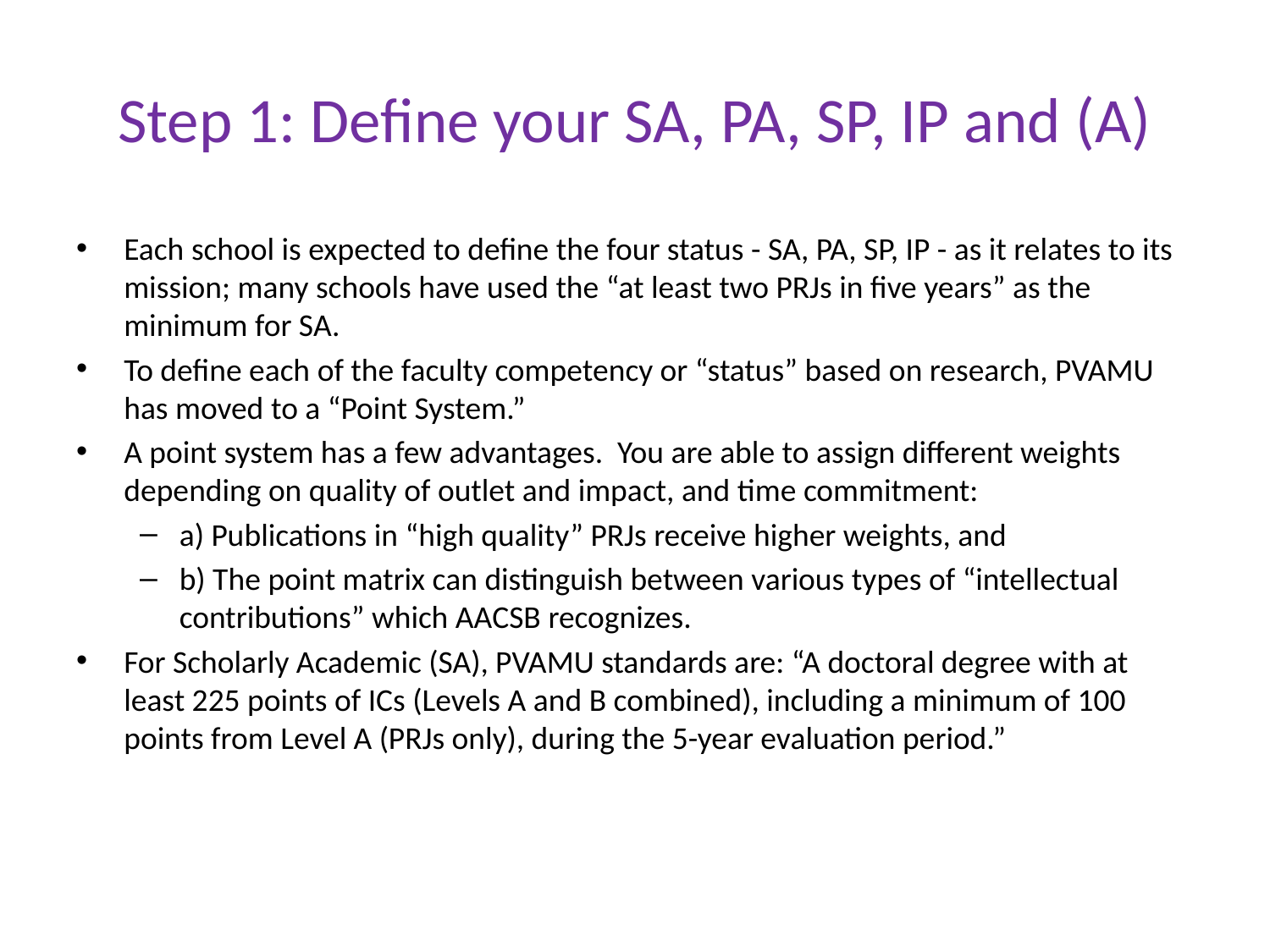

# Step 1: Define your SA, PA, SP, IP and (A)
Each school is expected to define the four status - SA, PA, SP, IP - as it relates to its mission; many schools have used the “at least two PRJs in five years” as the minimum for SA.
To define each of the faculty competency or “status” based on research, PVAMU has moved to a “Point System.”
A point system has a few advantages.  You are able to assign different weights depending on quality of outlet and impact, and time commitment:
a) Publications in “high quality” PRJs receive higher weights, and
b) The point matrix can distinguish between various types of “intellectual contributions” which AACSB recognizes.
For Scholarly Academic (SA), PVAMU standards are: “A doctoral degree with at least 225 points of ICs (Levels A and B combined), including a minimum of 100 points from Level A (PRJs only), during the 5-year evaluation period.”